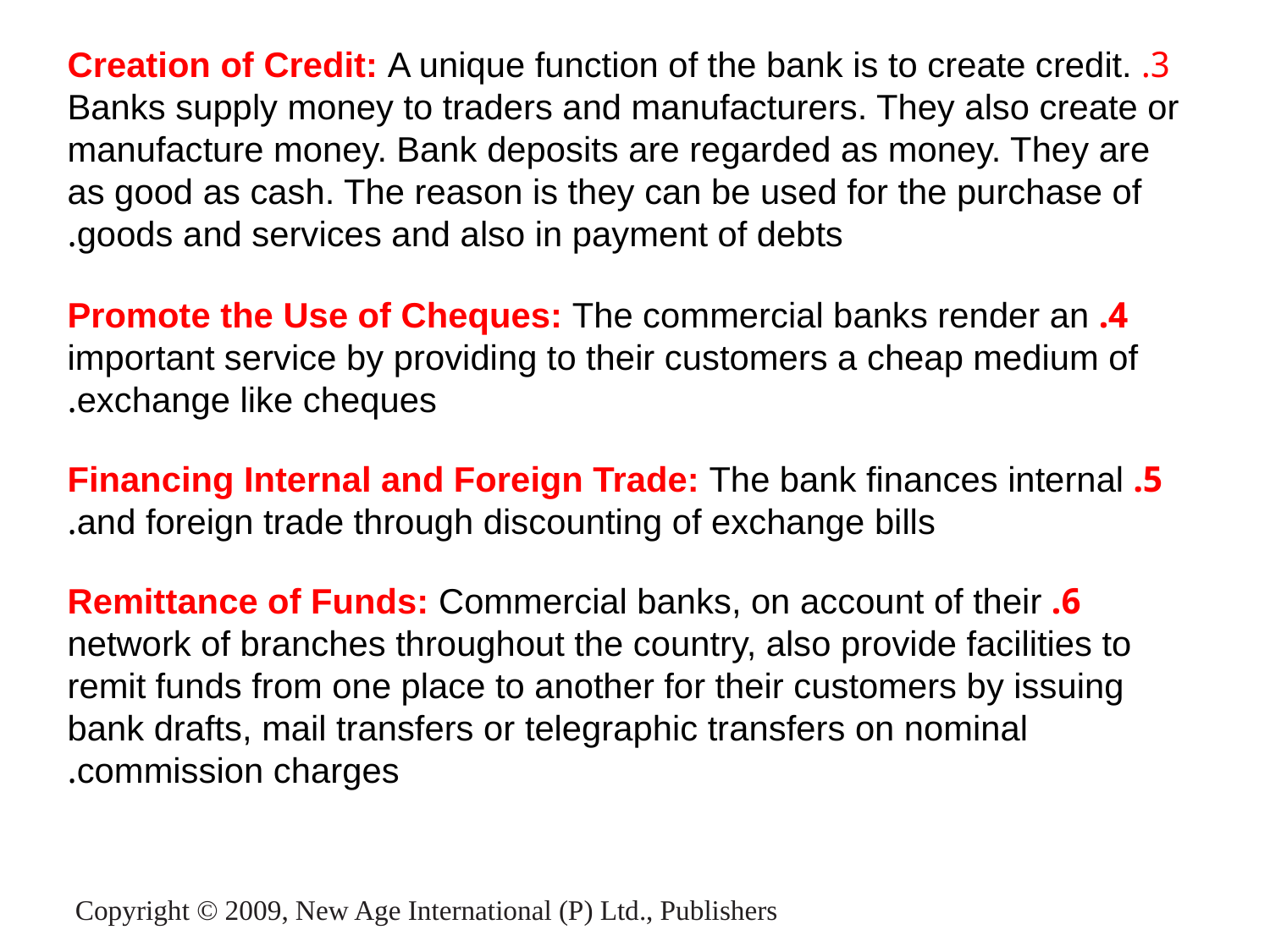

3. Creation of Credit: A unique function of the bank is to create credit. Banks supply money to traders and manufacturers. They also create or manufacture money. Bank deposits are regarded as money. They are as good as cash. The reason is they can be used for the purchase of goods and services and also in payment of debts.
4. Promote the Use of Cheques: The commercial banks render an important service by providing to their customers a cheap medium of exchange like cheques.
5. Financing Internal and Foreign Trade: The bank finances internal and foreign trade through discounting of exchange bills.
6. Remittance of Funds: Commercial banks, on account of their network of branches throughout the country, also provide facilities to remit funds from one place to another for their customers by issuing bank drafts, mail transfers or telegraphic transfers on nominal commission charges.
Copyright © 2009, New Age International (P) Ltd., Publishers